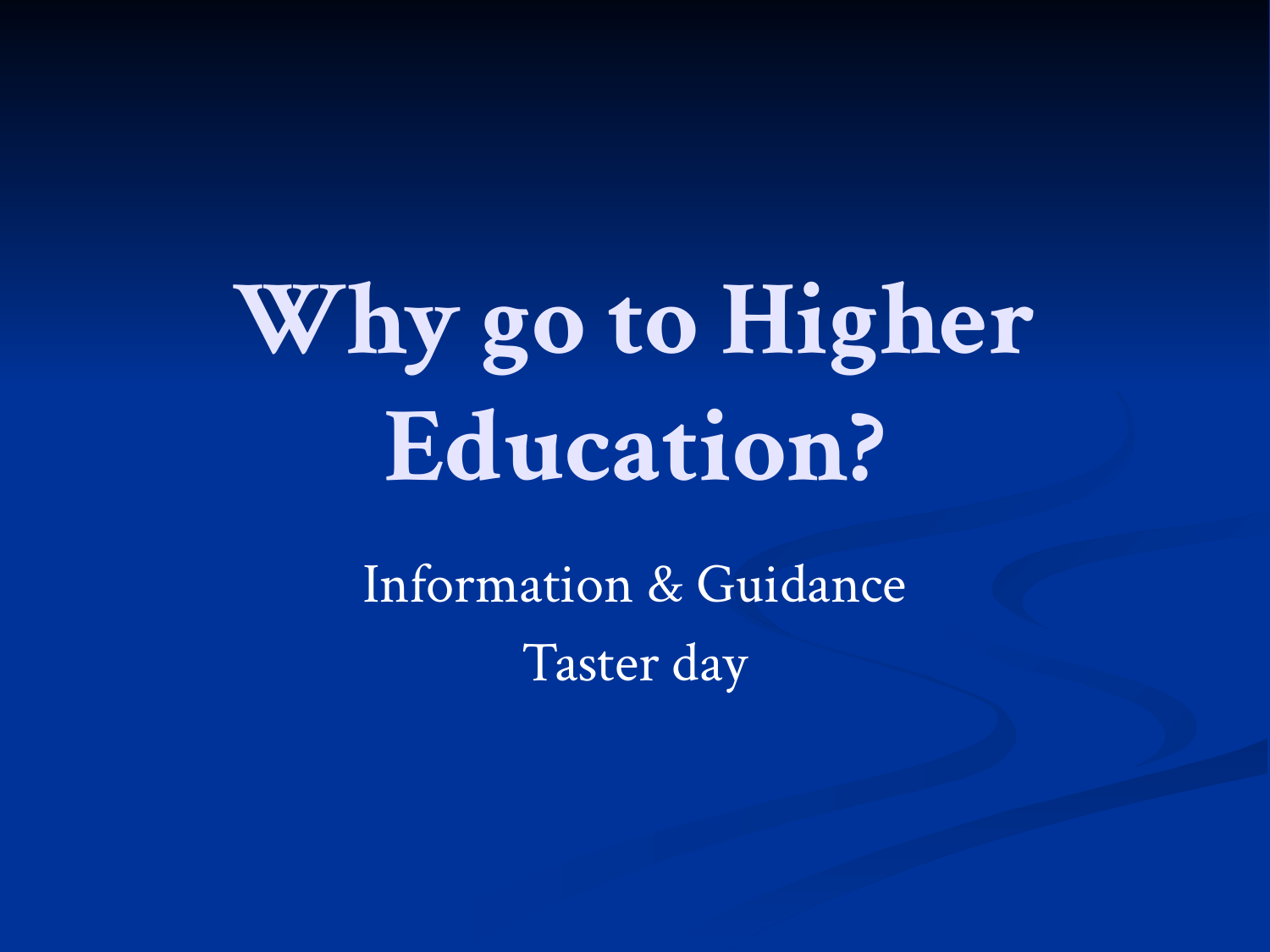

# Why go to Higher Education?
Information & Guidance
Taster day